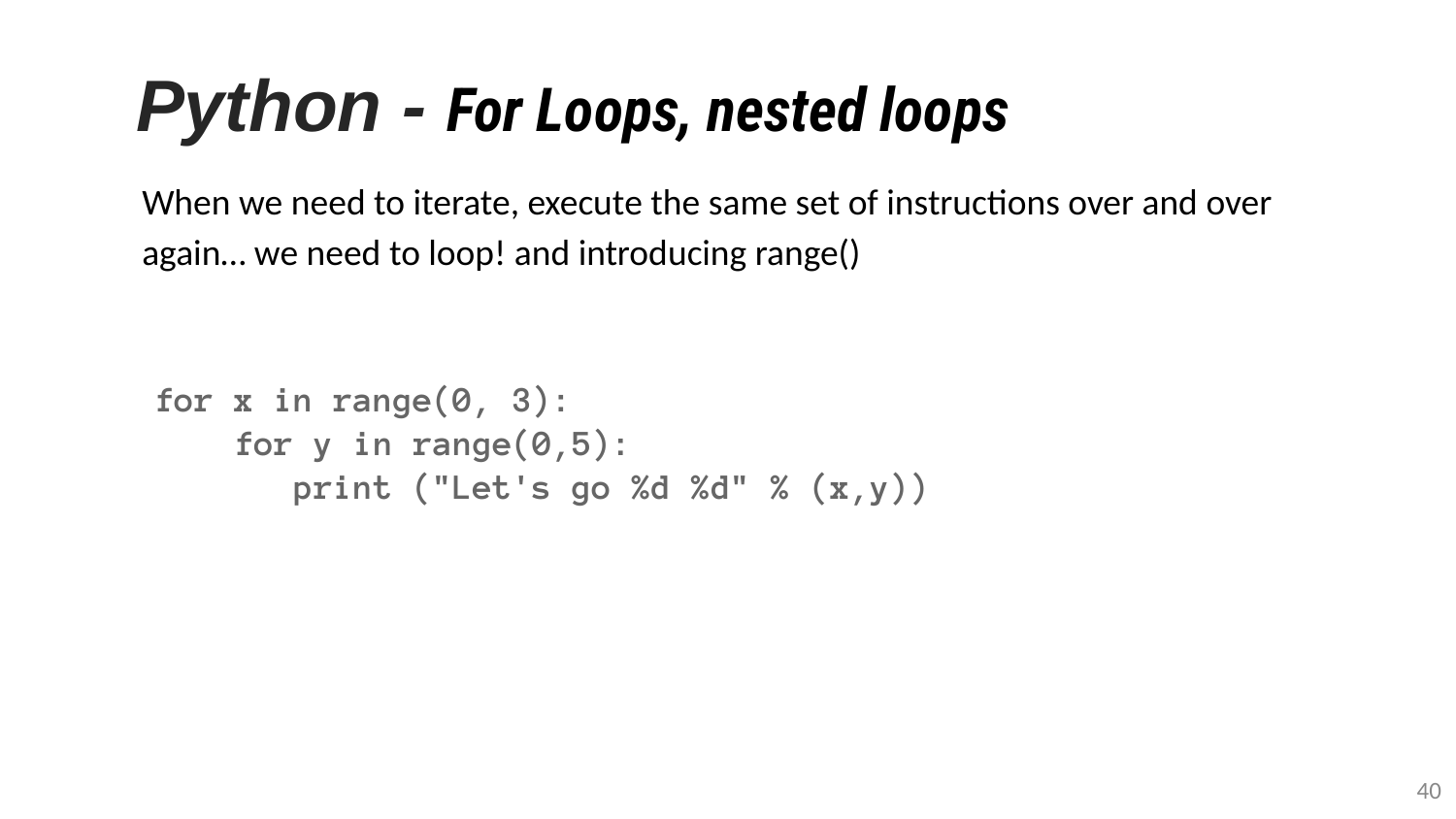

# Python - For Loops, nested loops
When we need to iterate, execute the same set of instructions over and over again… we need to loop! and introducing range()

for x in range(0, 3):
    for y in range(0,5):
       print ("Let's go %d %d" % (x,y))
40